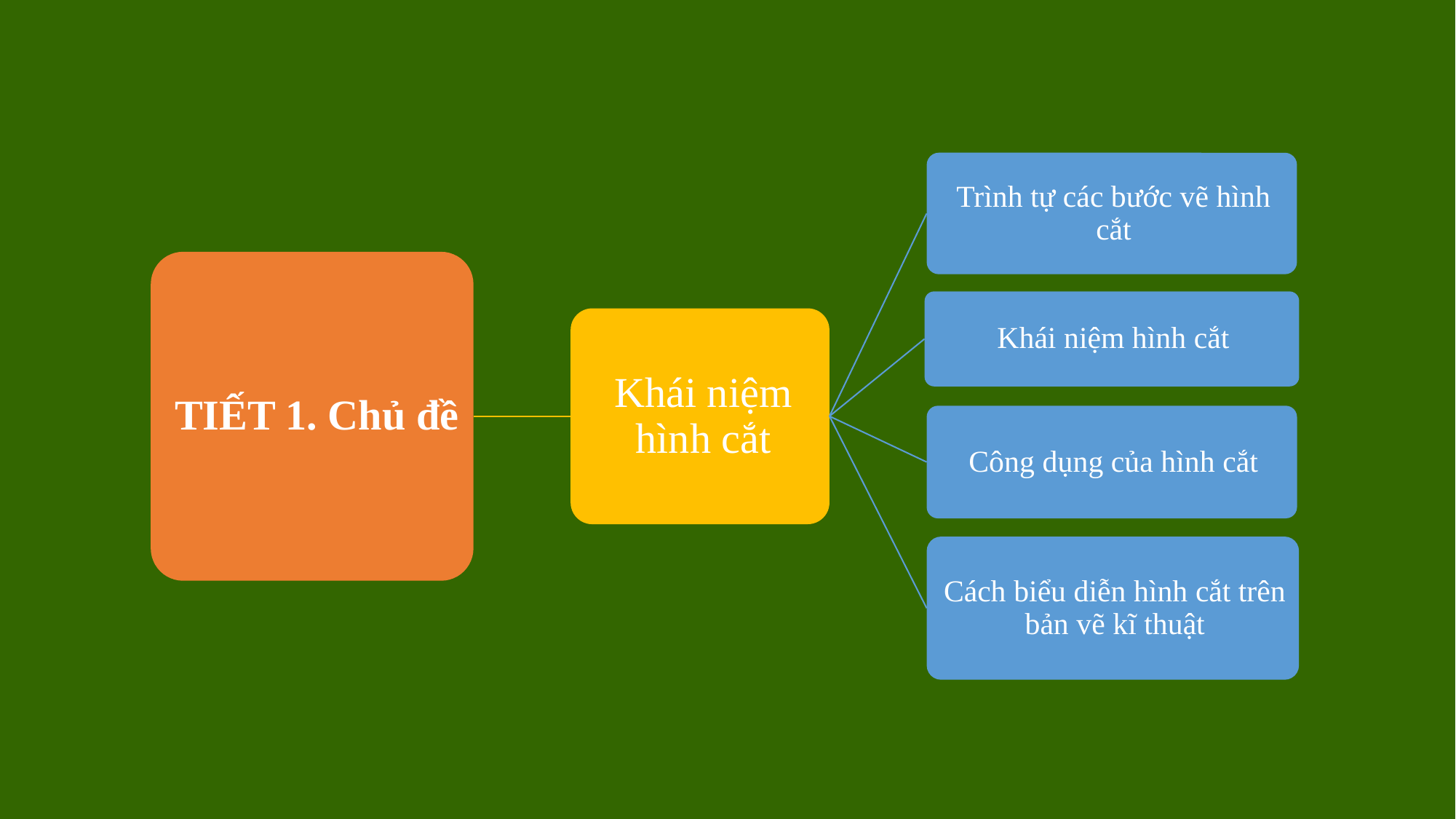

TIẾT 1. Chủ đề

Khái niệm hình cắt

Trình tự các bước vẽ hình cắt

Khái niệm hình cắt

Công dụng của hình cắt

Cách biểu diễn hình cắt trên bản vẽ kĩ thuật